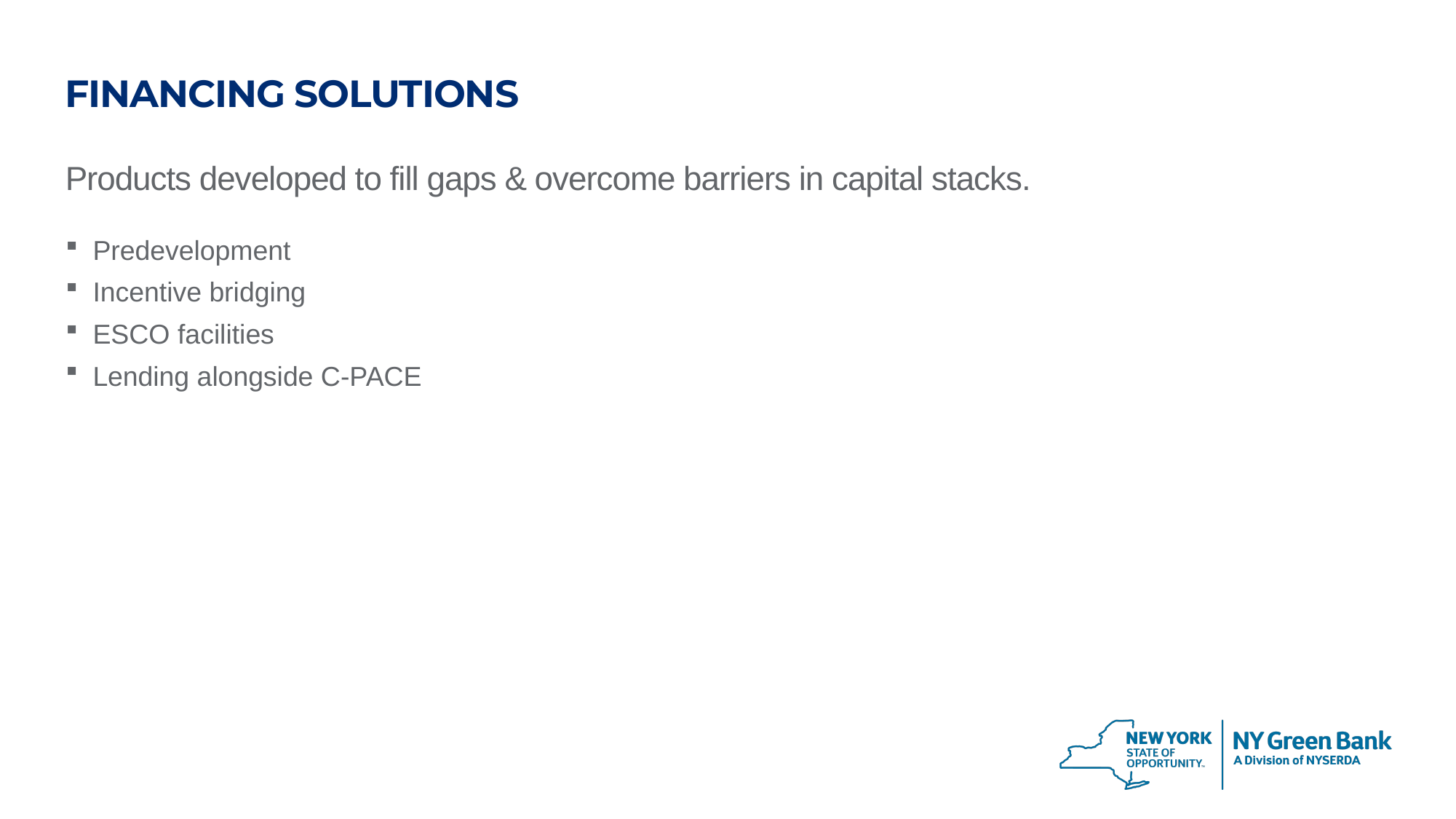

# Financing solutions
Products developed to fill gaps & overcome barriers in capital stacks.
Predevelopment
Incentive bridging
ESCO facilities
Lending alongside C-PACE